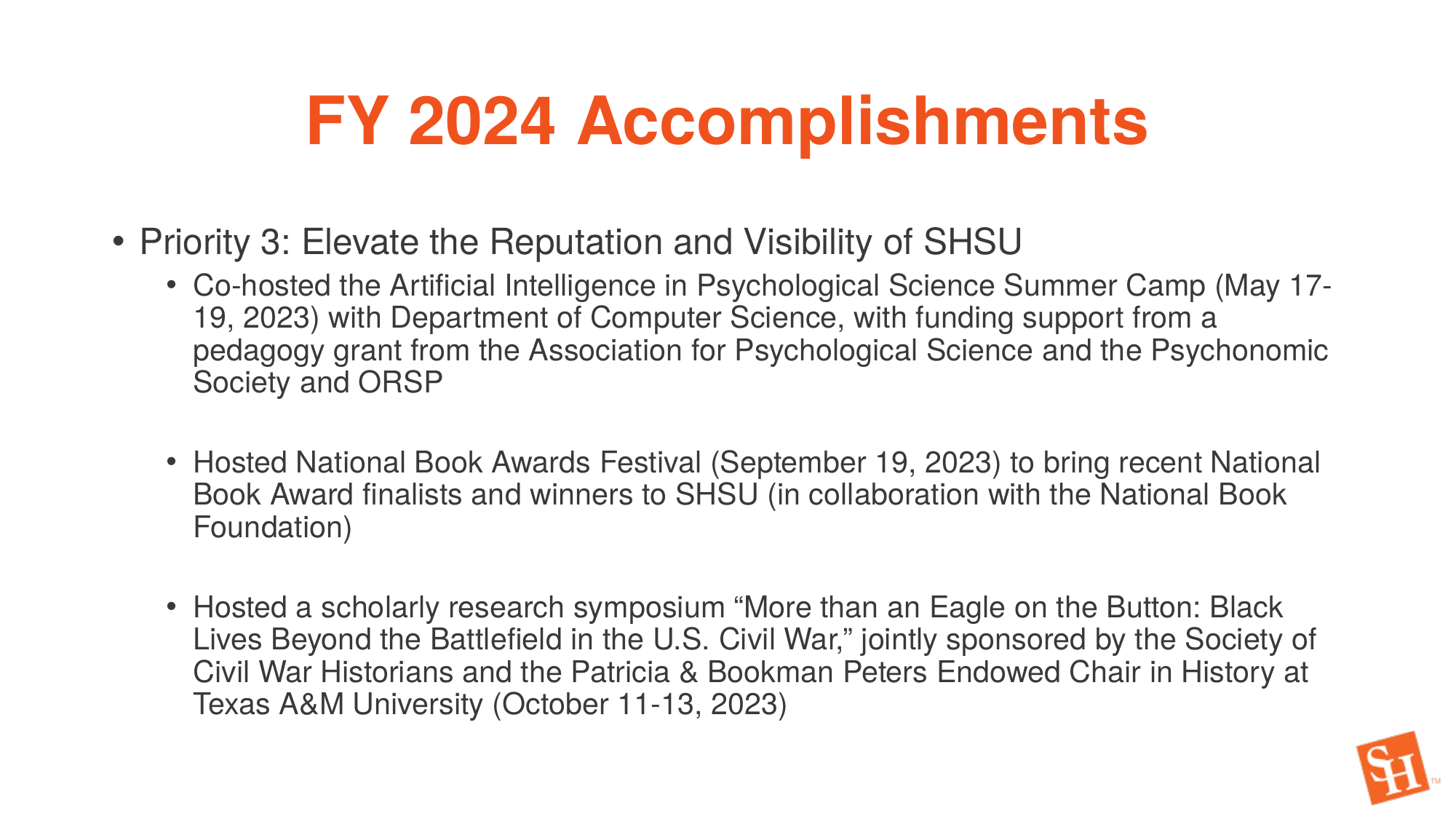

# FY 2024 Accomplishments
Priority 3: Elevate the Reputation and Visibility of SHSU
Co-hosted the Artificial Intelligence in Psychological Science Summer Camp (May 17-19, 2023) with Department of Computer Science, with funding support from a pedagogy grant from the Association for Psychological Science and the Psychonomic Society and ORSP

Hosted National Book Awards Festival (September 19, 2023) to bring recent National Book Award finalists and winners to SHSU (in collaboration with the National Book Foundation)

Hosted a scholarly research symposium “More than an Eagle on the Button: Black Lives Beyond the Battlefield in the U.S. Civil War,” jointly sponsored by the Society of Civil War Historians and the Patricia & Bookman Peters Endowed Chair in History at Texas A&M University (October 11-13, 2023)